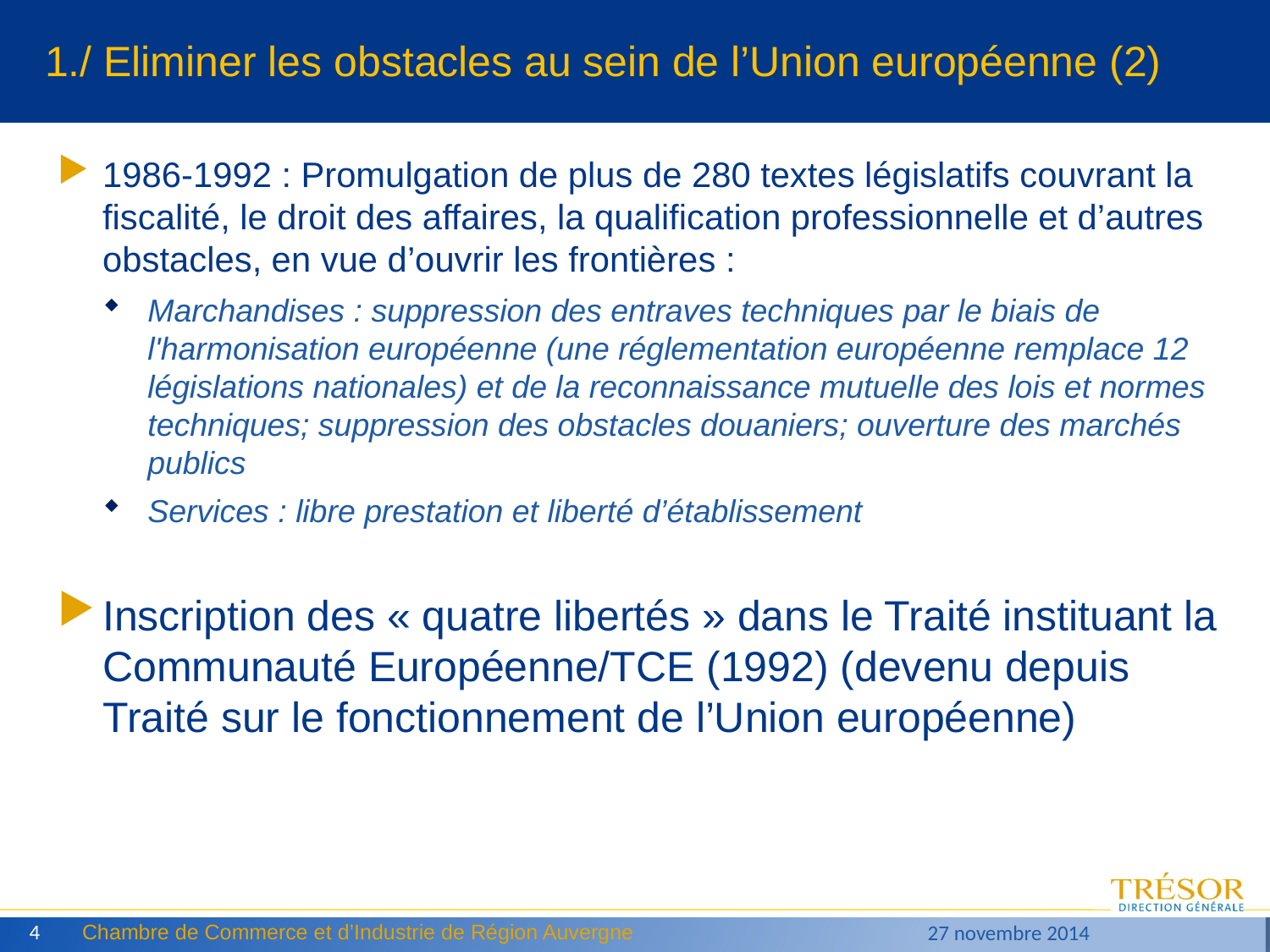

# 1./ Eliminer les obstacles au sein de l’Union européenne (2)
1986-1992 : Promulgation de plus de 280 textes législatifs couvrant la fiscalité, le droit des affaires, la qualification professionnelle et d’autres obstacles, en vue d’ouvrir les frontières :
Marchandises : suppression des entraves techniques par le biais de l'harmonisation européenne (une réglementation européenne remplace 12 législations nationales) et de la reconnaissance mutuelle des lois et normes techniques; suppression des obstacles douaniers; ouverture des marchés publics
Services : libre prestation et liberté d’établissement

Inscription des « quatre libertés » dans le Traité instituant la Communauté Européenne/TCE (1992) (devenu depuis Traité sur le fonctionnement de l’Union européenne)

4
Chambre de Commerce et d’Industrie de Région Auvergne

27 novembre 2014